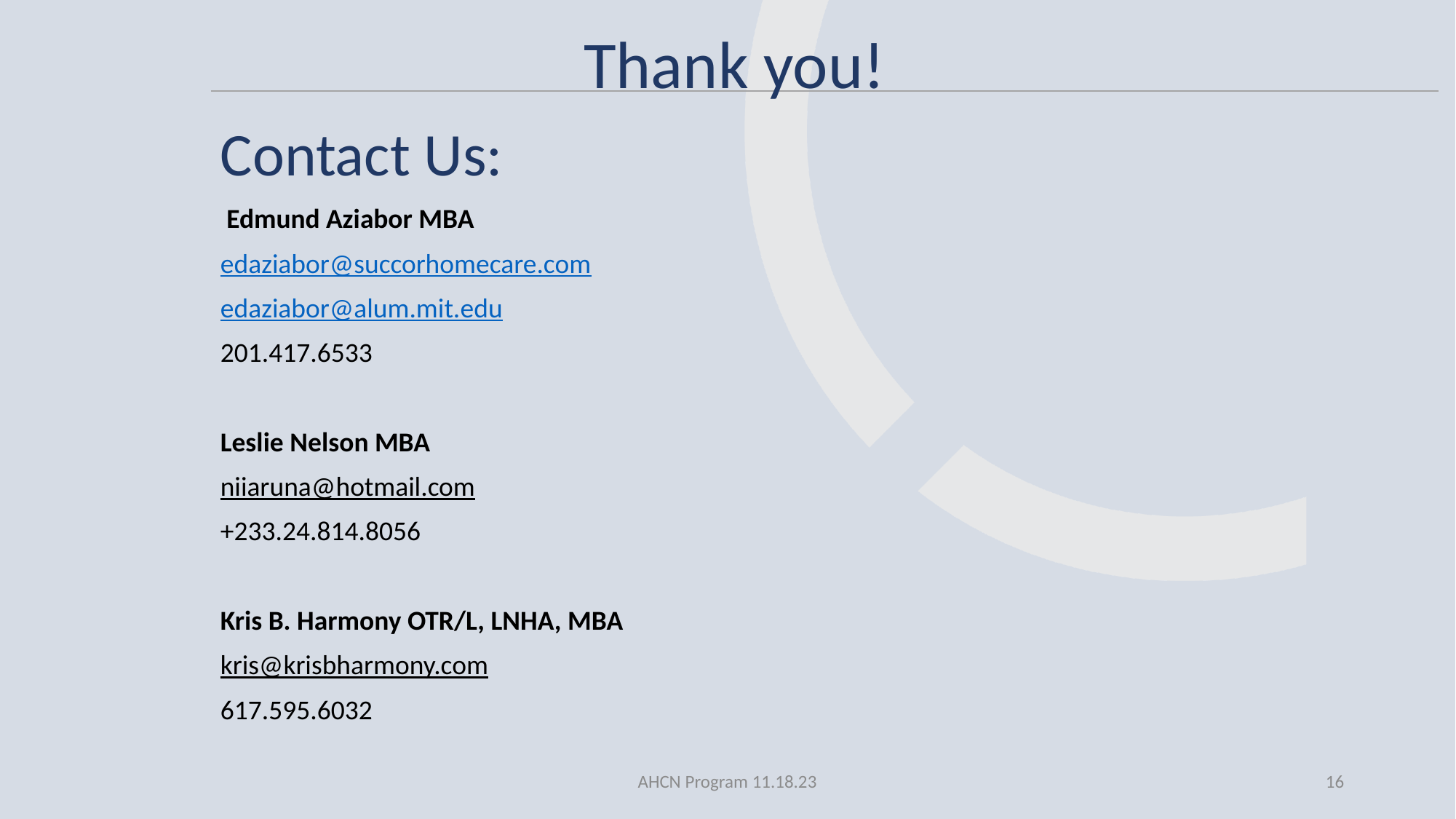

Thank you!
# Contact Us:
 Edmund Aziabor MBA
edaziabor@succorhomecare.com
edaziabor@alum.mit.edu
201.417.6533

Leslie Nelson MBA
niiaruna@hotmail.com
+233.24.814.8056

Kris B. Harmony OTR/L, LNHA, MBA
kris@krisbharmony.com
617.595.6032

AHCN Program 11.18.23
16